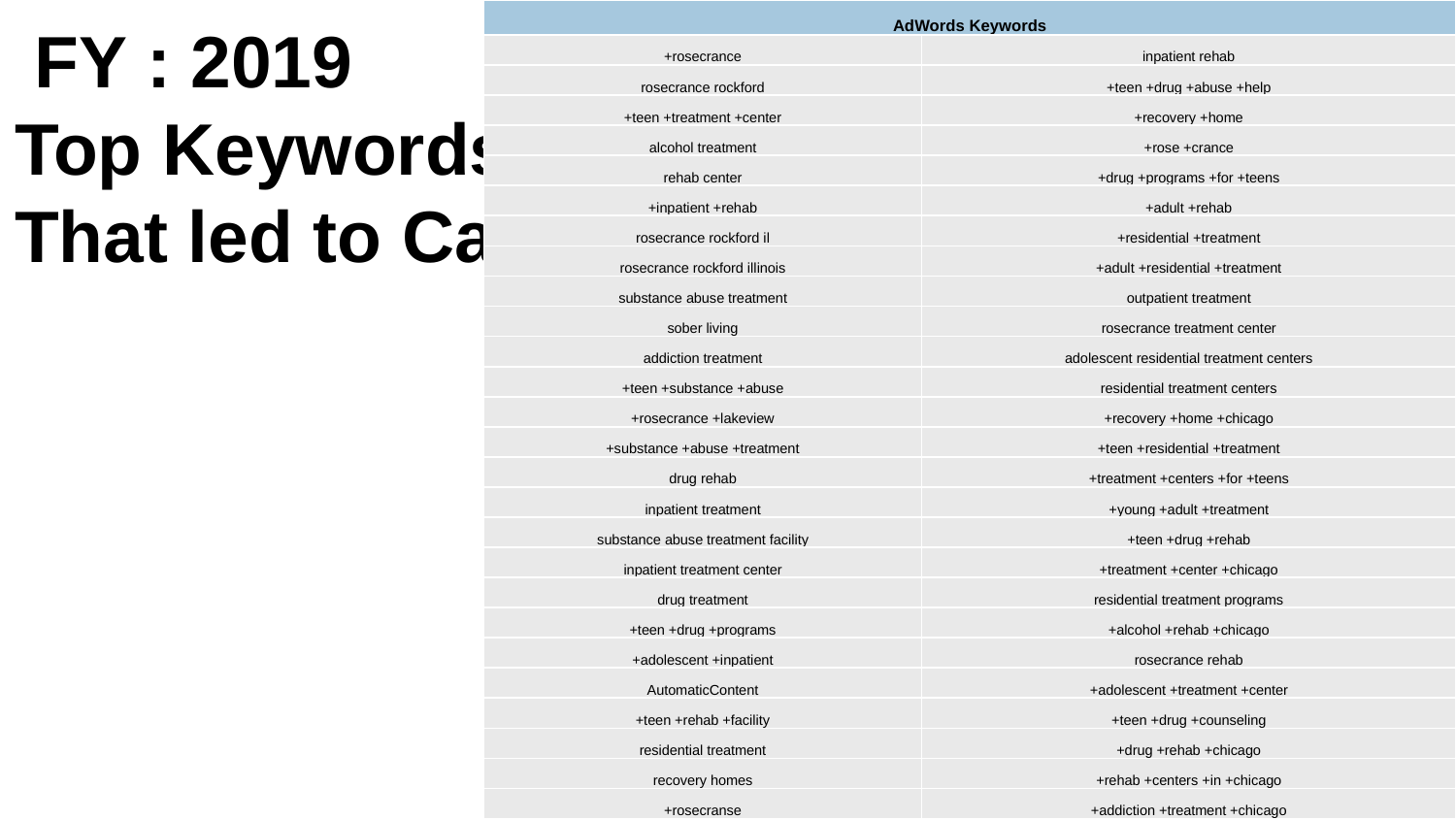

FY : 2019
Top Keywords
That led to Calls
| AdWords Keywords |  |
| --- | --- |
| +rosecrance | inpatient rehab |
| rosecrance rockford | +teen +drug +abuse +help |
| +teen +treatment +center | +recovery +home |
| alcohol treatment | +rose +crance |
| rehab center | +drug +programs +for +teens |
| +inpatient +rehab | +adult +rehab |
| rosecrance rockford il | +residential +treatment |
| rosecrance rockford illinois | +adult +residential +treatment |
| substance abuse treatment | outpatient treatment |
| sober living | rosecrance treatment center |
| addiction treatment | adolescent residential treatment centers |
| +teen +substance +abuse | residential treatment centers |
| +rosecrance +lakeview | +recovery +home +chicago |
| +substance +abuse +treatment | +teen +residential +treatment |
| drug rehab | +treatment +centers +for +teens |
| inpatient treatment | +young +adult +treatment |
| substance abuse treatment facility | +teen +drug +rehab |
| inpatient treatment center | +treatment +center +chicago |
| drug treatment | residential treatment programs |
| +teen +drug +programs | +alcohol +rehab +chicago |
| +adolescent +inpatient | rosecrance rehab |
| AutomaticContent | +adolescent +treatment +center |
| +teen +rehab +facility | +teen +drug +counseling |
| residential treatment | +drug +rehab +chicago |
| recovery homes | +rehab +centers +in +chicago |
| +rosecranse | +addiction +treatment +chicago |